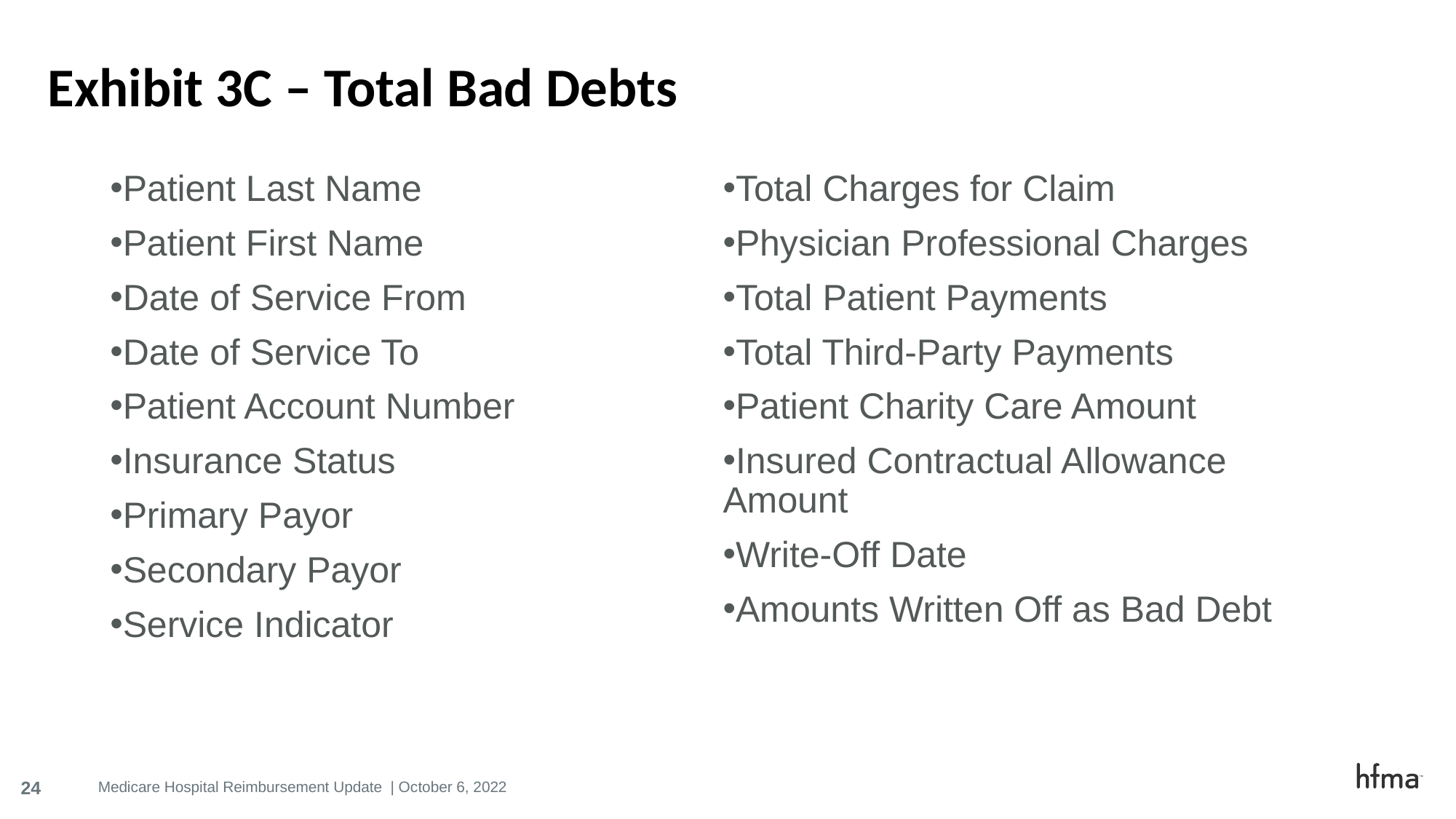

# Exhibit 3C – Total Bad Debts
Patient Last Name
Patient First Name
Date of Service From
Date of Service To
Patient Account Number
Insurance Status
Primary Payor
Secondary Payor
Service Indicator
Total Charges for Claim
Physician Professional Charges
Total Patient Payments
Total Third-Party Payments
Patient Charity Care Amount
Insured Contractual Allowance Amount
Write-Off Date
Amounts Written Off as Bad Debt